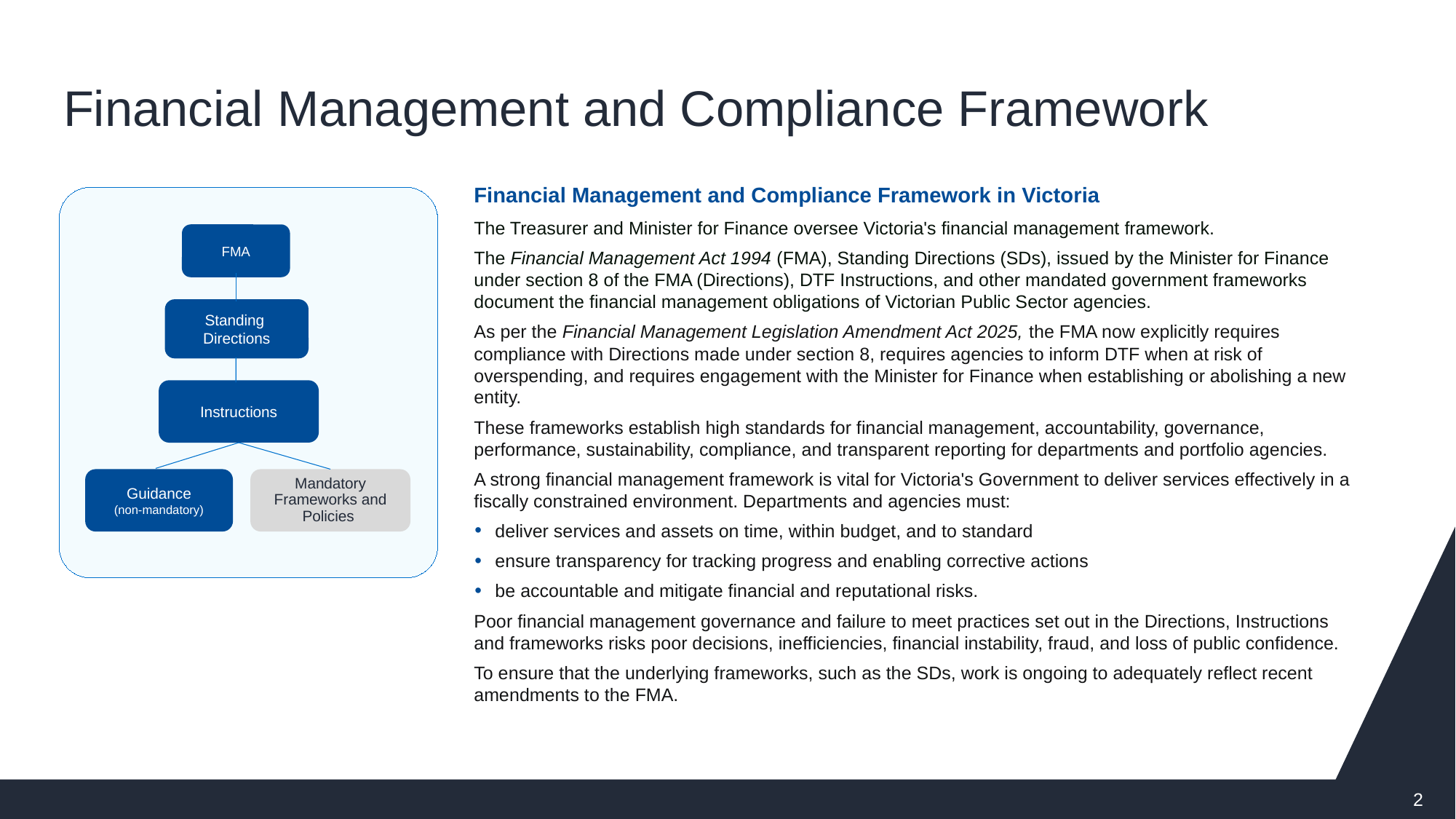

# Financial Management and Compliance Framework
Financial Management and Compliance Framework in Victoria
The Treasurer and Minister for Finance oversee Victoria's financial management framework.
The Financial Management Act 1994 (FMA), Standing Directions (SDs), issued by the Minister for Finance under section 8 of the FMA (Directions), DTF Instructions, and other mandated government frameworks document the financial management obligations of Victorian Public Sector agencies.
As per the Financial Management Legislation Amendment Act 2025, the FMA now explicitly requires compliance with Directions made under section 8, requires agencies to inform DTF when at risk of overspending, and requires engagement with the Minister for Finance when establishing or abolishing a new entity.
These frameworks establish high standards for financial management, accountability, governance, performance, sustainability, compliance, and transparent reporting for departments and portfolio agencies.
A strong financial management framework is vital for Victoria's Government to deliver services effectively in a fiscally constrained environment. Departments and agencies must:
deliver services and assets on time, within budget, and to standard
ensure transparency for tracking progress and enabling corrective actions
be accountable and mitigate financial and reputational risks.
Poor financial management governance and failure to meet practices set out in the Directions, Instructions and frameworks risks poor decisions, inefficiencies, financial instability, fraud, and loss of public confidence.
To ensure that the underlying frameworks, such as the SDs, work is ongoing to adequately reflect recent amendments to the FMA.

FMA
Standing
Directions
Instructions
Guidance
(non-mandatory)
Mandatory Frameworks and Policies
2